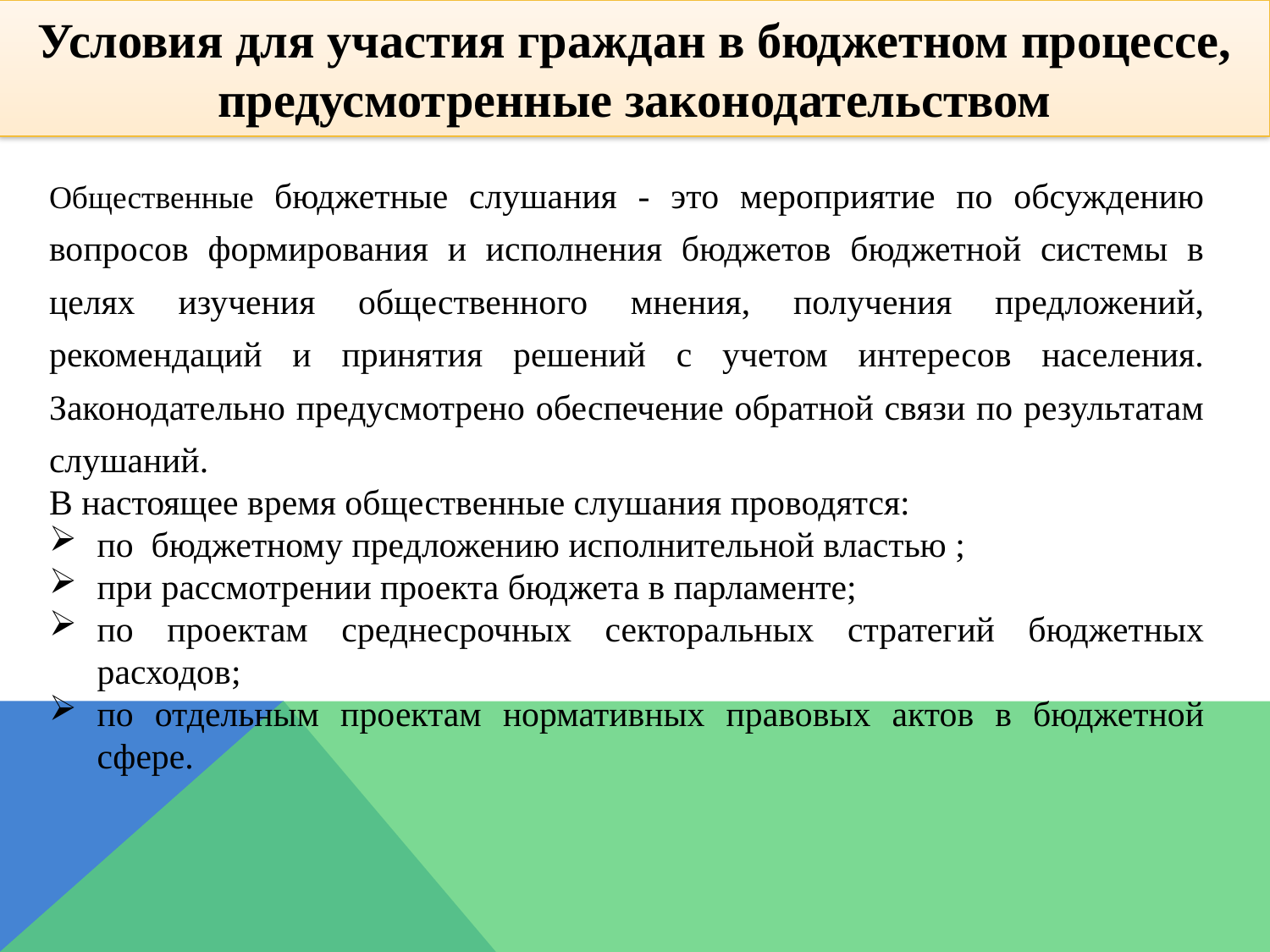

Условия для участия граждан в бюджетном процессе, предусмотренные законодательством
Общественные бюджетные слушания - это мероприятие по обсуждению вопросов формирования и исполнения бюджетов бюджетной системы в целях изучения общественного мнения, получения предложений, рекомендаций и принятия решений с учетом интересов населения. Законодательно предусмотрено обеспечение обратной связи по результатам слушаний.
В настоящее время общественные слушания проводятся:
по  бюджетному предложению исполнительной властью ;
при рассмотрении проекта бюджета в парламенте;
по проектам среднесрочных секторальных стратегий бюджетных расходов;
по отдельным проектам нормативных правовых актов в бюджетной сфере.